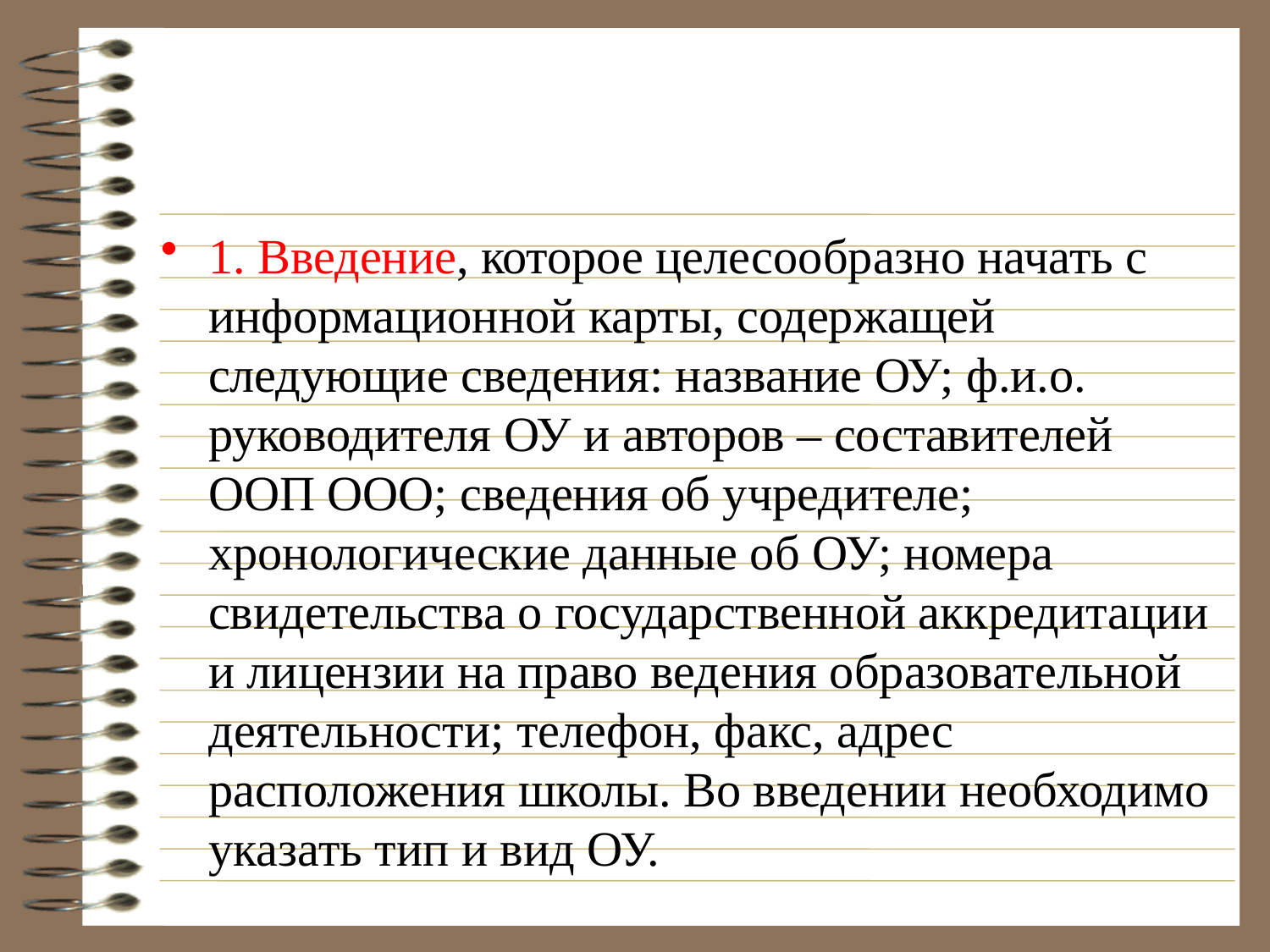

#
1. Введение, которое целесообразно начать с информационной карты, содержащей следующие сведения: название ОУ; ф.и.о. руководителя ОУ и авторов – составителей ООП ООО; сведения об учредителе; хронологические данные об ОУ; номера свидетельства о государственной аккредитации и лицензии на право ведения образовательной деятельности; телефон, факс, адрес расположения школы. Во введении необходимо указать тип и вид ОУ.